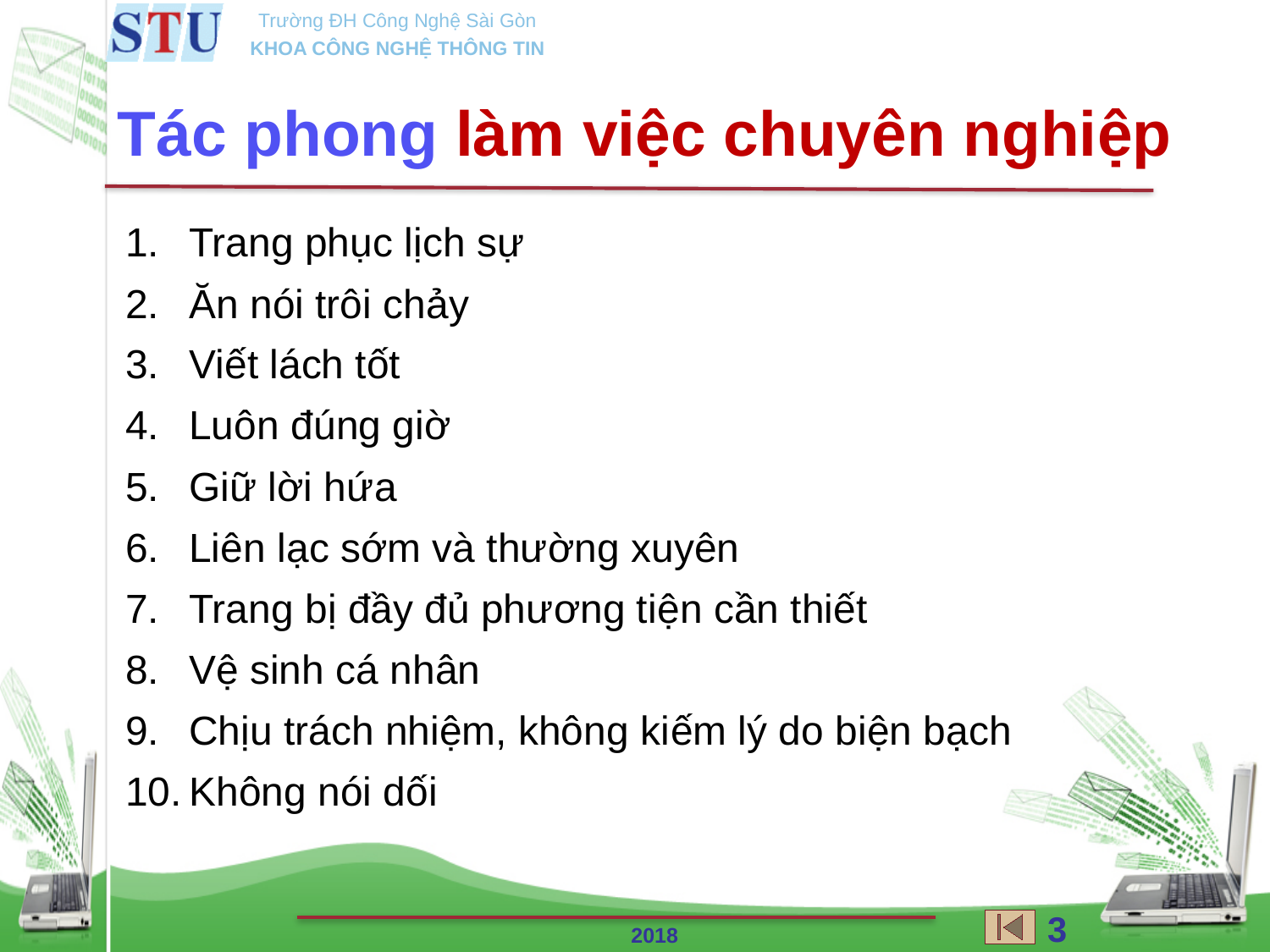

Tác phong làm việc chuyên nghiệp
Trang phục lịch sự
Ăn nói trôi chảy
Viết lách tốt
Luôn đúng giờ
Giữ lời hứa
Liên lạc sớm và thường xuyên
Trang bị đầy đủ phương tiện cần thiết
Vệ sinh cá nhân
Chịu trách nhiệm, không kiếm lý do biện bạch
Không nói dối
38
2018